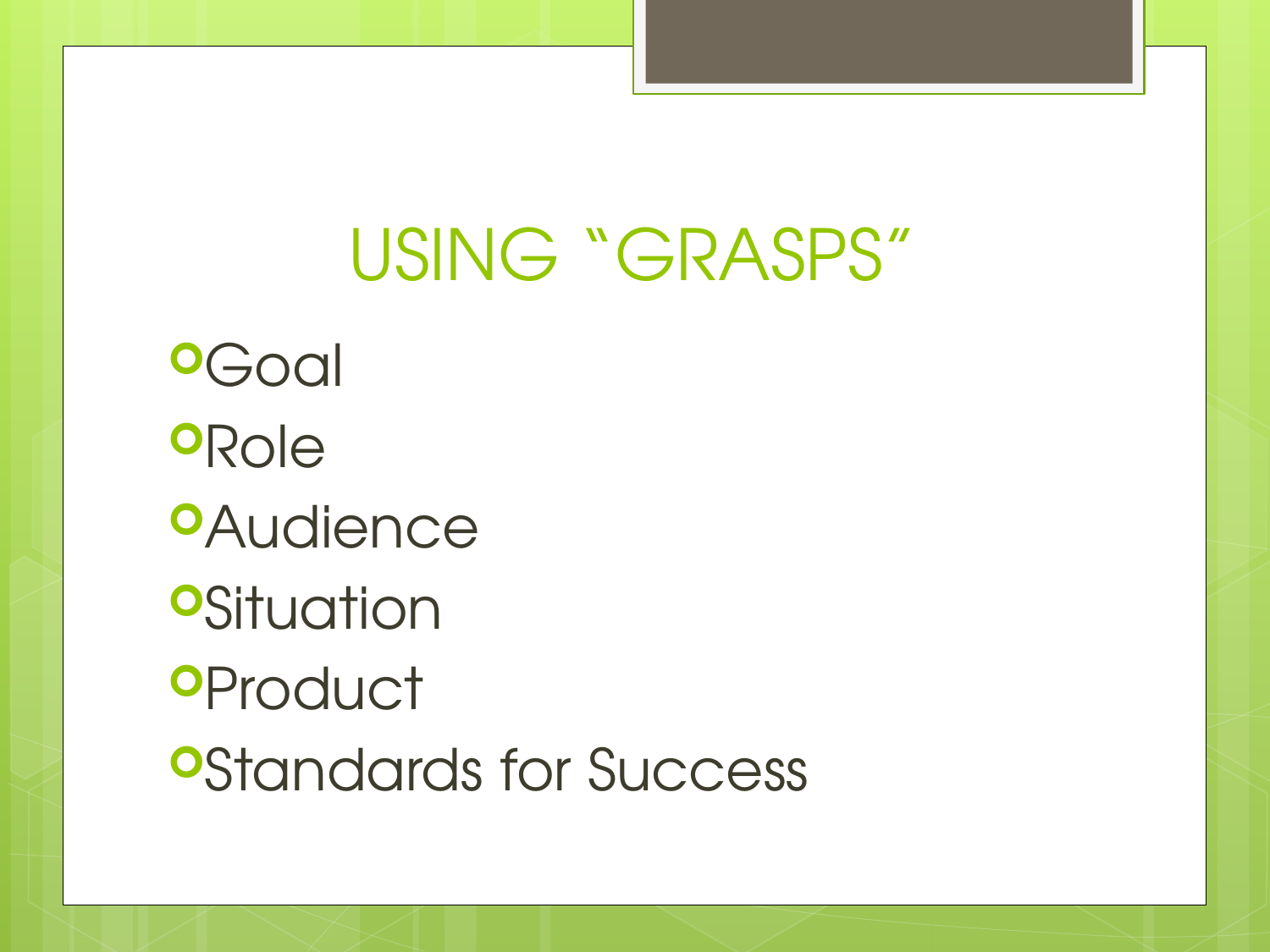

# USING “GRASPS”
Goal
Role
Audience
Situation
Product
Standards for Success